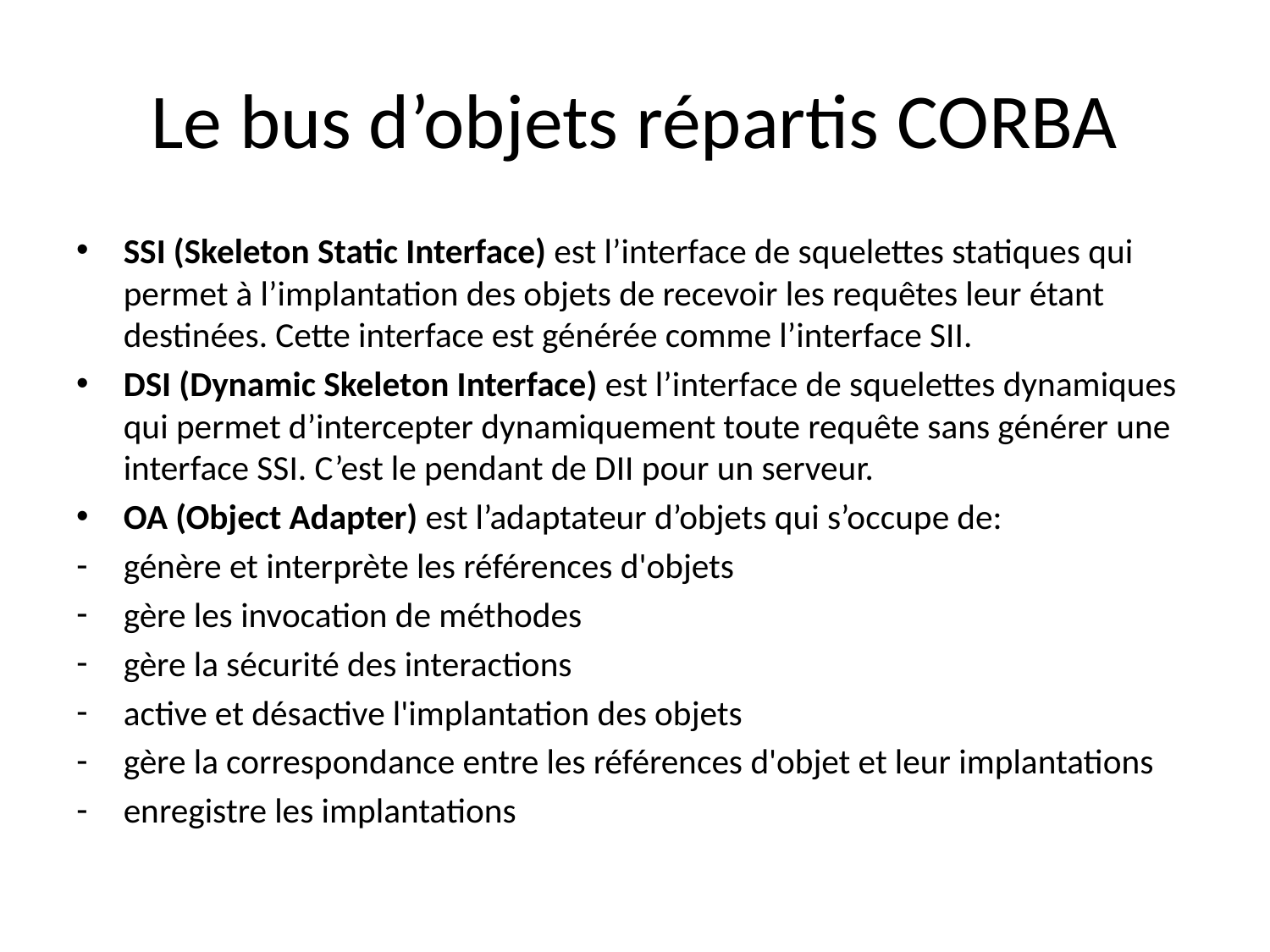

# Le bus d’objets répartis CORBA
SSI (Skeleton Static Interface) est l’interface de squelettes statiques qui permet à l’implantation des objets de recevoir les requêtes leur étant destinées. Cette interface est générée comme l’interface SII.
DSI (Dynamic Skeleton Interface) est l’interface de squelettes dynamiques qui permet d’intercepter dynamiquement toute requête sans générer une interface SSI. C’est le pendant de DII pour un serveur.
OA (Object Adapter) est l’adaptateur d’objets qui s’occupe de:
génère et interprète les références d'objets
gère les invocation de méthodes
gère la sécurité des interactions
active et désactive l'implantation des objets
gère la correspondance entre les références d'objet et leur implantations
enregistre les implantations